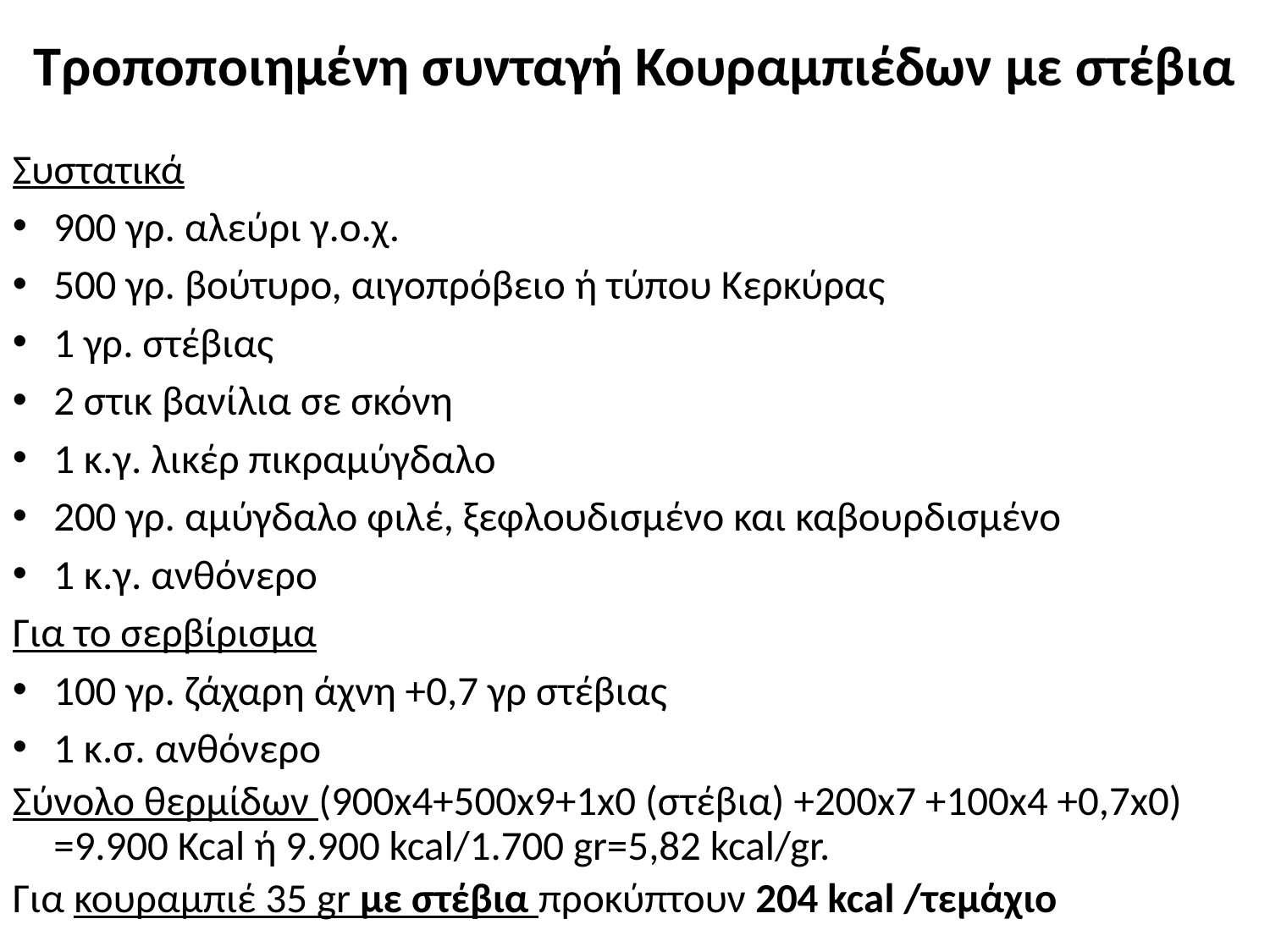

Τροποποιημένη συνταγή Κουραμπιέδων με στέβια
Συστατικά
900 γρ. αλεύρι γ.ο.χ.
500 γρ. βούτυρο, αιγοπρόβειο ή τύπου Κερκύρας
1 γρ. στέβιας
2 στικ βανίλια σε σκόνη
1 κ.γ. λικέρ πικραμύγδαλο
200 γρ. αμύγδαλο φιλέ, ξεφλουδισμένο και καβουρδισμένο
1 κ.γ. ανθόνερο
Για το σερβίρισμα
100 γρ. ζάχαρη άχνη +0,7 γρ στέβιας
1 κ.σ. ανθόνερο
Σύνολο θερμίδων (900x4+500x9+1x0 (στέβια) +200x7 +100x4 +0,7x0) =9.900 Kcal ή 9.900 kcal/1.700 gr=5,82 kcal/gr.
Για κουραμπιέ 35 gr με στέβια προκύπτουν 204 kcal /τεμάχιο